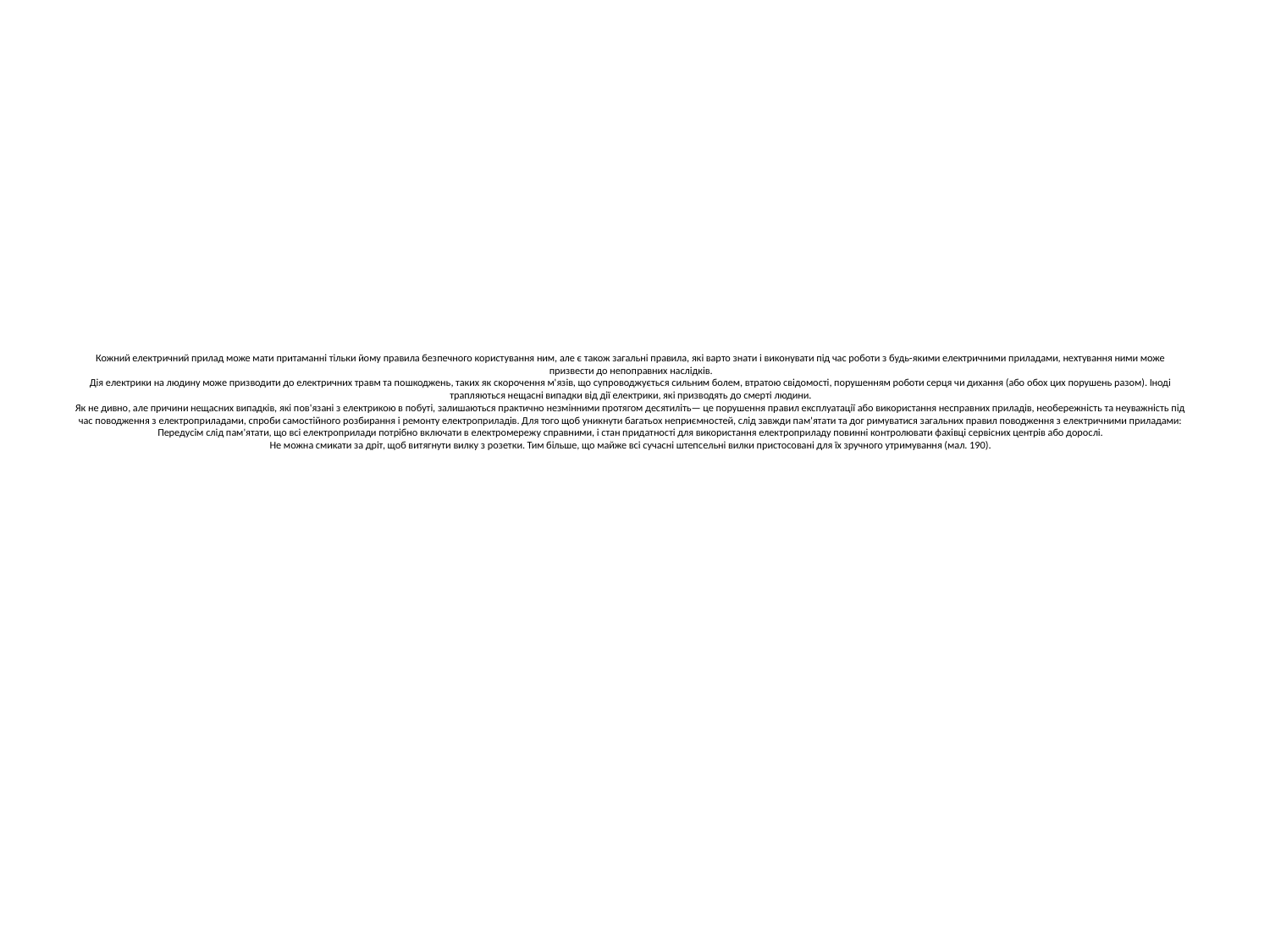

# Кожний електричний прилад може мати притаманні тільки йому правила безпечного користування ним, але є також загальні правила, які варто знати і виконувати під час роботи з будь-якими електричними приладами, нехтування ними може призвести до непоправних наслідків. Дія електрики на людину може призводити до електричних травм та пошкоджень, таких як скорочення м'язів, що супроводжується сильним болем, втратою свідомості, порушенням роботи серця чи дихання (або обох цих порушень разом). Іноді трапляються нещасні випадки від дії електрики, які призводять до смерті людини. Як не дивно, але причини нещасних випадків, які пов'язані з електрикою в побуті, залишаються практично незмінними протягом десятиліть— це порушення правил експлуатації або використання несправних приладів, необережність та неуважність під час поводження з електроприладами, спроби самостійного розбирання і ремонту електроприладів. Для того щоб уникнути багатьох неприємностей, слід завжди пам'ятати та дог римуватися загальних правил поводження з електричними приладами: Передусім слід пам'ятати, що всі електроприлади потрібно включати в електромережу справними, і стан придатності для використання електроприладу повинні контролювати фахівці сервісних центрів або дорослі. Не можна смикати за дріт, щоб витягнути вилку з розетки. Тим більше, що майже всі сучасні штепсельні вилки пристосовані для їх зручного утримування (мал. 190).